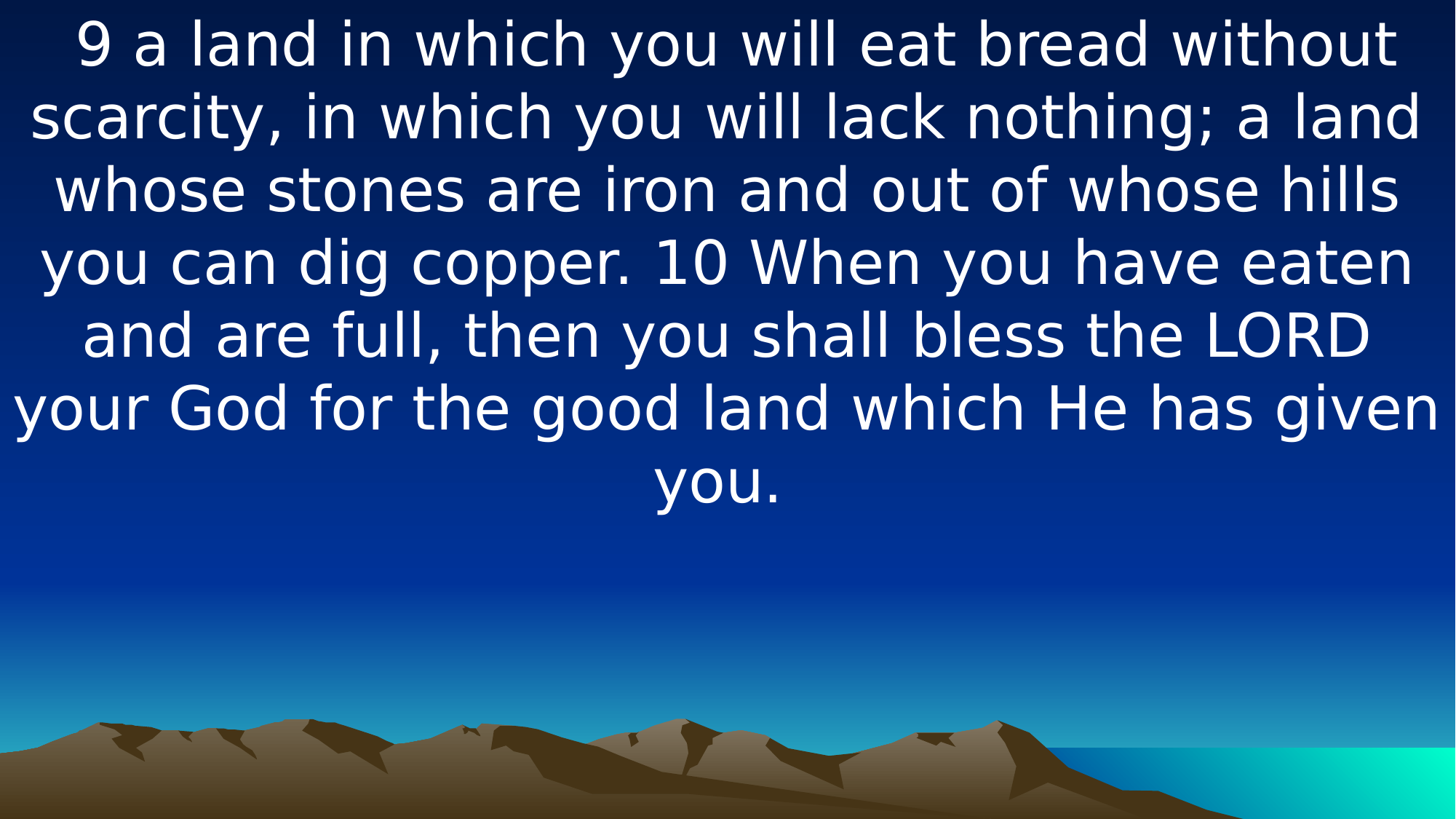

9 a land in which you will eat bread without scarcity, in which you will lack nothing; a land whose stones are iron and out of whose hills you can dig copper. 10 When you have eaten and are full, then you shall bless the LORD your God for the good land which He has given you.